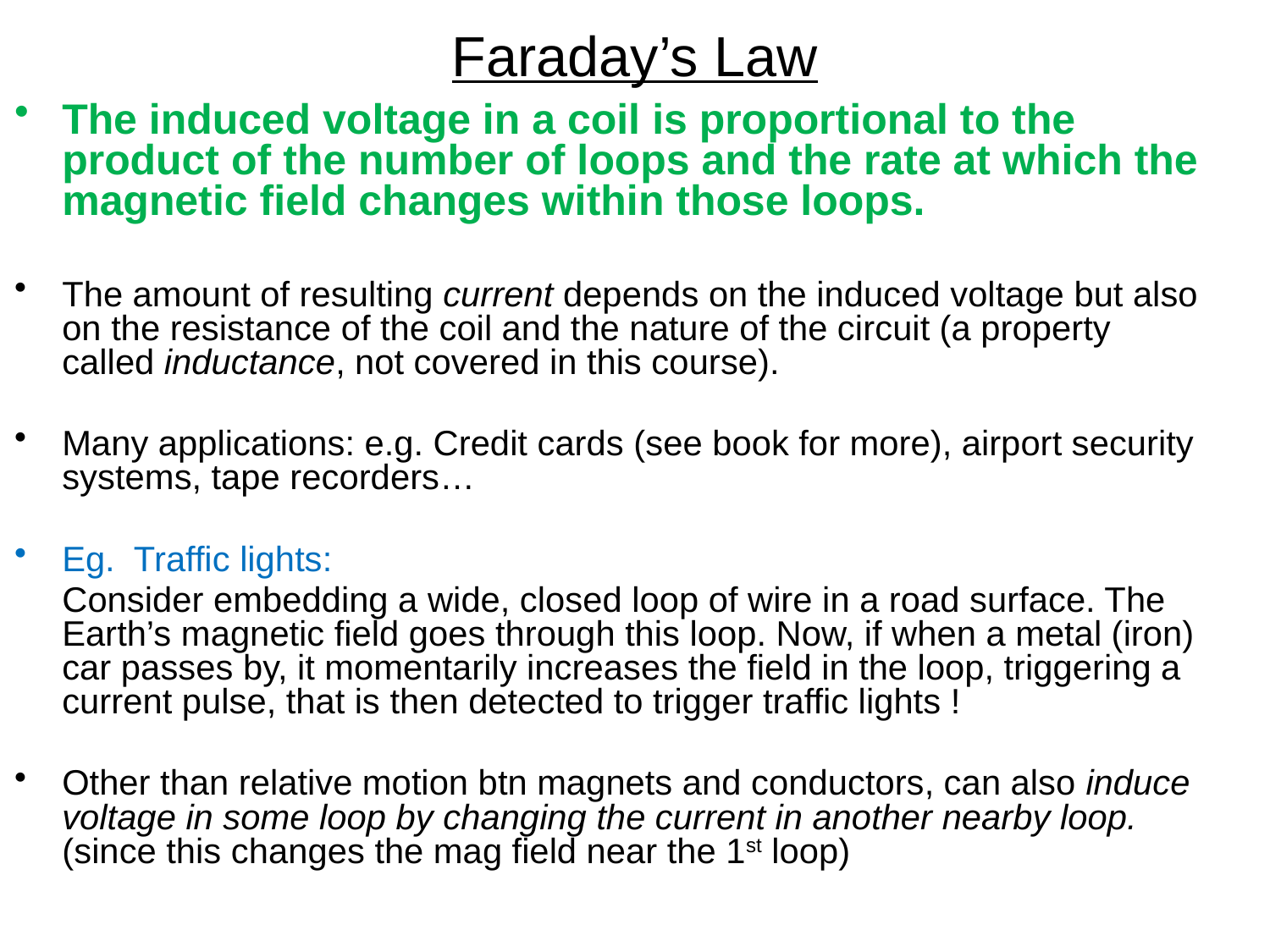

# Faraday’s Law
The induced voltage in a coil is proportional to the product of the number of loops and the rate at which the magnetic field changes within those loops.

The amount of resulting current depends on the induced voltage but also on the resistance of the coil and the nature of the circuit (a property called inductance, not covered in this course).

Many applications: e.g. Credit cards (see book for more), airport security systems, tape recorders…

Eg.  Traffic lights:
	Consider embedding a wide, closed loop of wire in a road surface. The Earth’s magnetic field goes through this loop. Now, if when a metal (iron) car passes by, it momentarily increases the field in the loop, triggering a current pulse, that is then detected to trigger traffic lights !

Other than relative motion btn magnets and conductors, can also induce  voltage in some loop by changing the current in another nearby loop. (since this changes the mag field near the 1st loop)